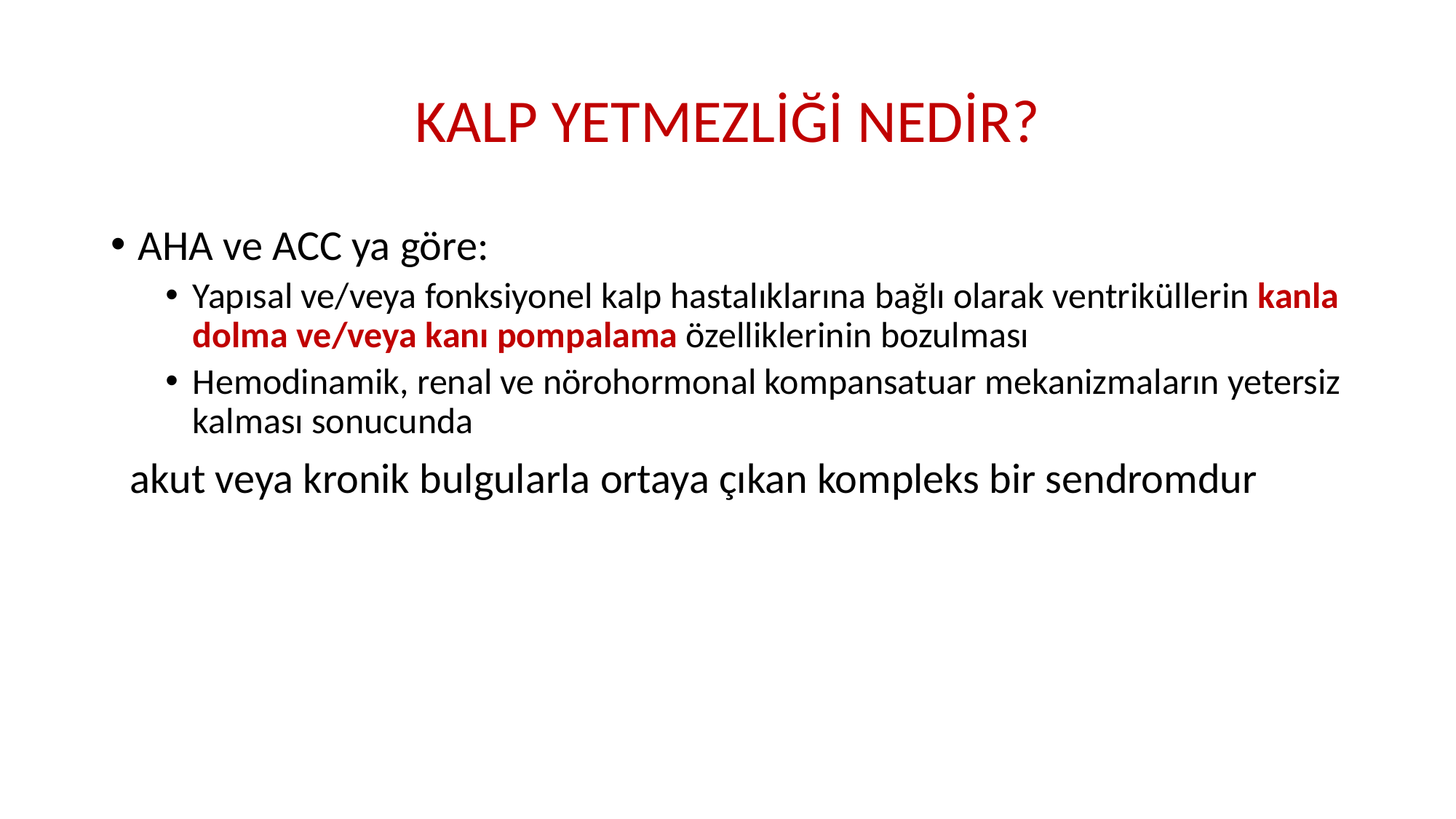

# KALP YETMEZLİĞİ NEDİR?
AHA ve ACC ya göre:
Yapısal ve/veya fonksiyonel kalp hastalıklarına bağlı olarak ventriküllerin kanla dolma ve/veya kanı pompalama özelliklerinin bozulması
Hemodinamik, renal ve nörohormonal kompansatuar mekanizmaların yetersiz kalması sonucunda
  akut veya kronik bulgularla ortaya çıkan kompleks bir sendromdur